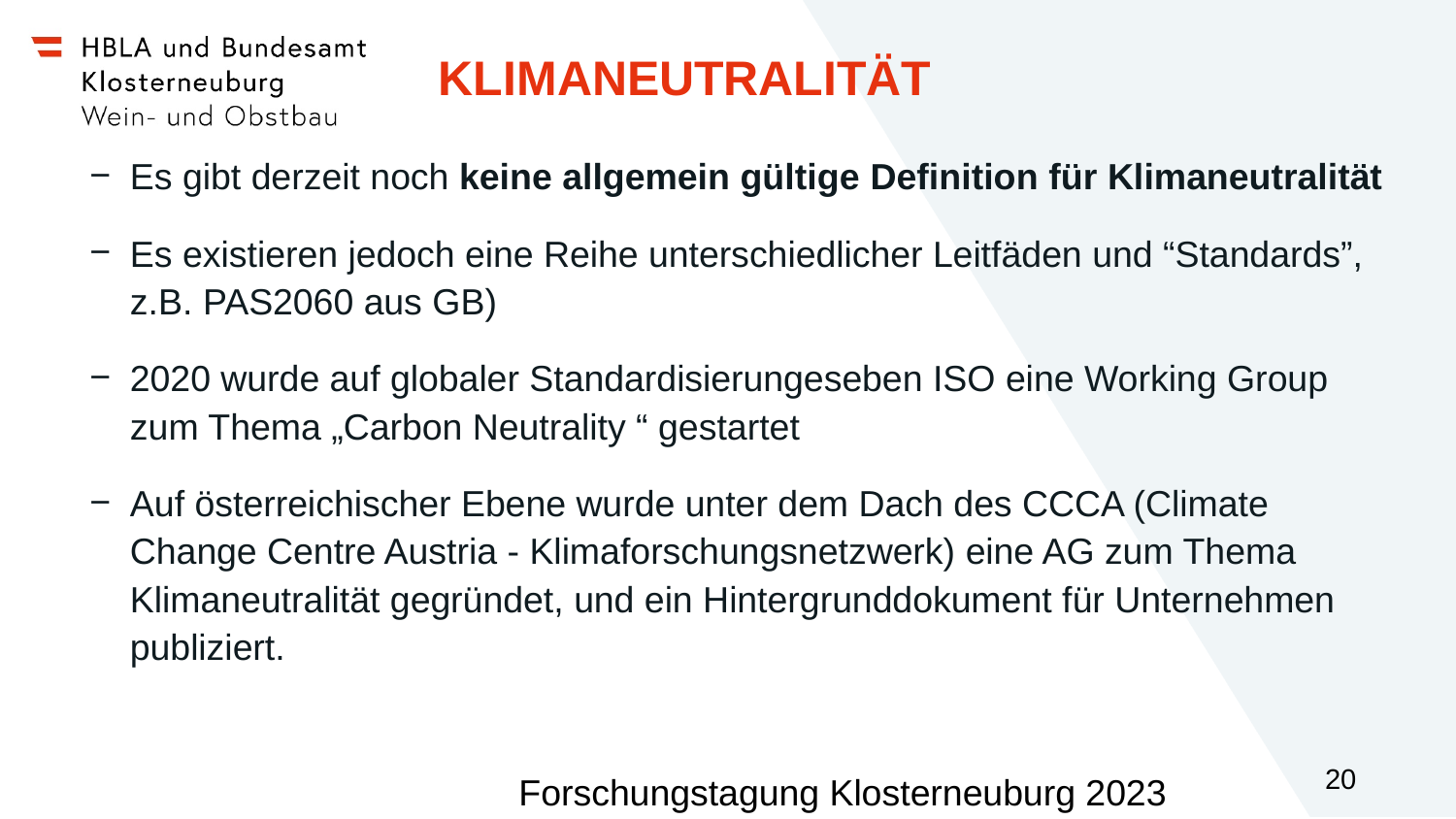

# Klimaneutralität
Es gibt derzeit noch keine allgemein gültige Definition für Klimaneutralität
Es existieren jedoch eine Reihe unterschiedlicher Leitfäden und “Standards”, z.B. PAS2060 aus GB)
2020 wurde auf globaler Standardisierungeseben ISO eine Working Group zum Thema „Carbon Neutrality “ gestartet
Auf österreichischer Ebene wurde unter dem Dach des CCCA (Climate Change Centre Austria - Klimaforschungsnetzwerk) eine AG zum Thema Klimaneutralität gegründet, und ein Hintergrunddokument für Unternehmen publiziert.

Forschungstagung Klosterneuburg 2023
20